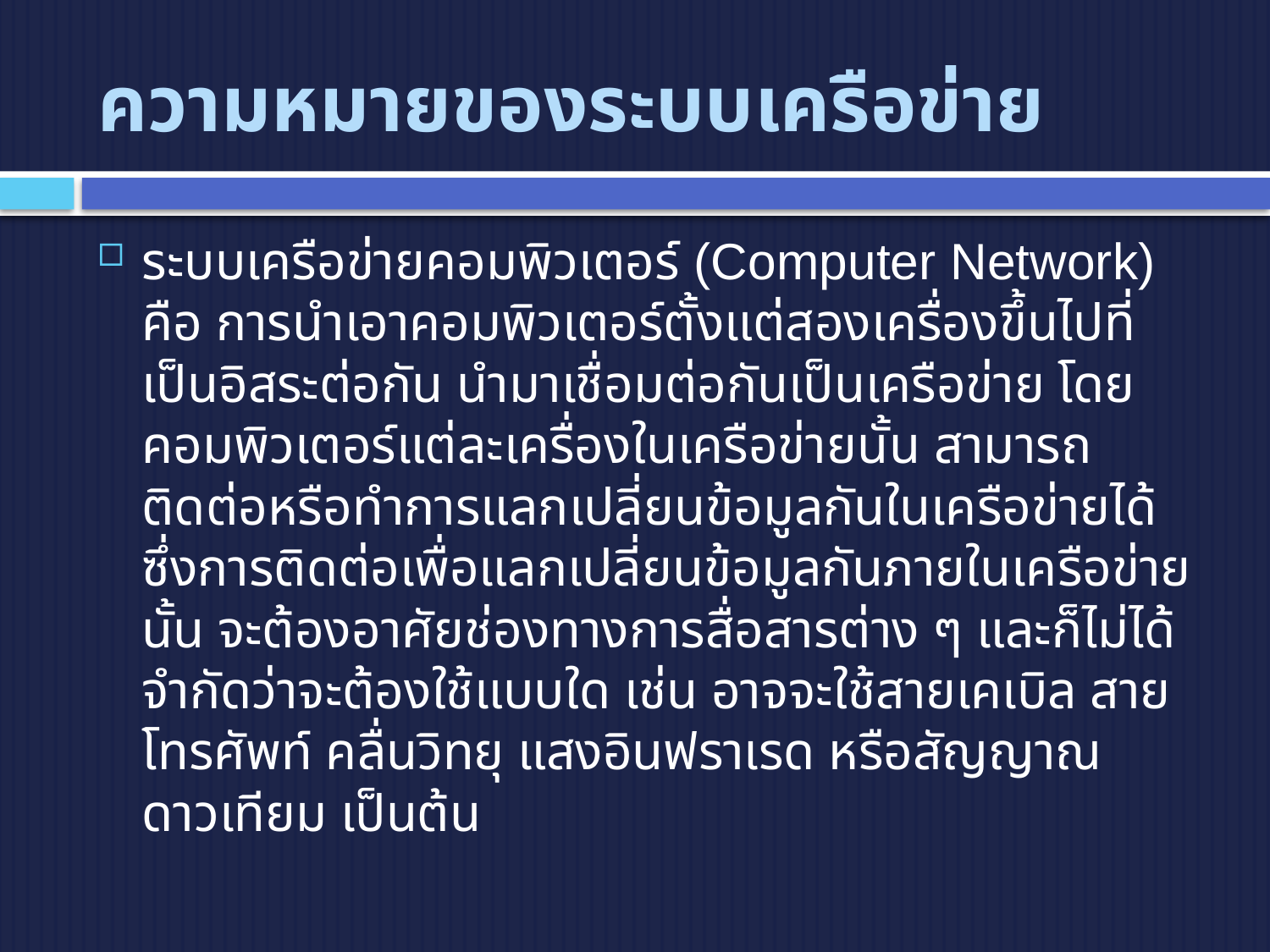

# ความหมายของระบบเครือข่าย
ระบบเครือข่ายคอมพิวเตอร์ (Computer Network) คือ การนำเอาคอมพิวเตอร์ตั้งแต่สองเครื่องขึ้นไปที่เป็นอิสระต่อกัน นำมาเชื่อมต่อกันเป็นเครือข่าย โดยคอมพิวเตอร์แต่ละเครื่องในเครือข่ายนั้น สามารถติดต่อหรือทำการแลกเปลี่ยนข้อมูลกันในเครือข่ายได้ ซึ่งการติดต่อเพื่อแลกเปลี่ยนข้อมูลกันภายในเครือข่ายนั้น จะต้องอาศัยช่องทางการสื่อสารต่าง ๆ และก็ไม่ได้จำกัดว่าจะต้องใช้แบบใด เช่น อาจจะใช้สายเคเบิล สายโทรศัพท์ คลื่นวิทยุ แสงอินฟราเรด หรือสัญญาณดาวเทียม เป็นต้น